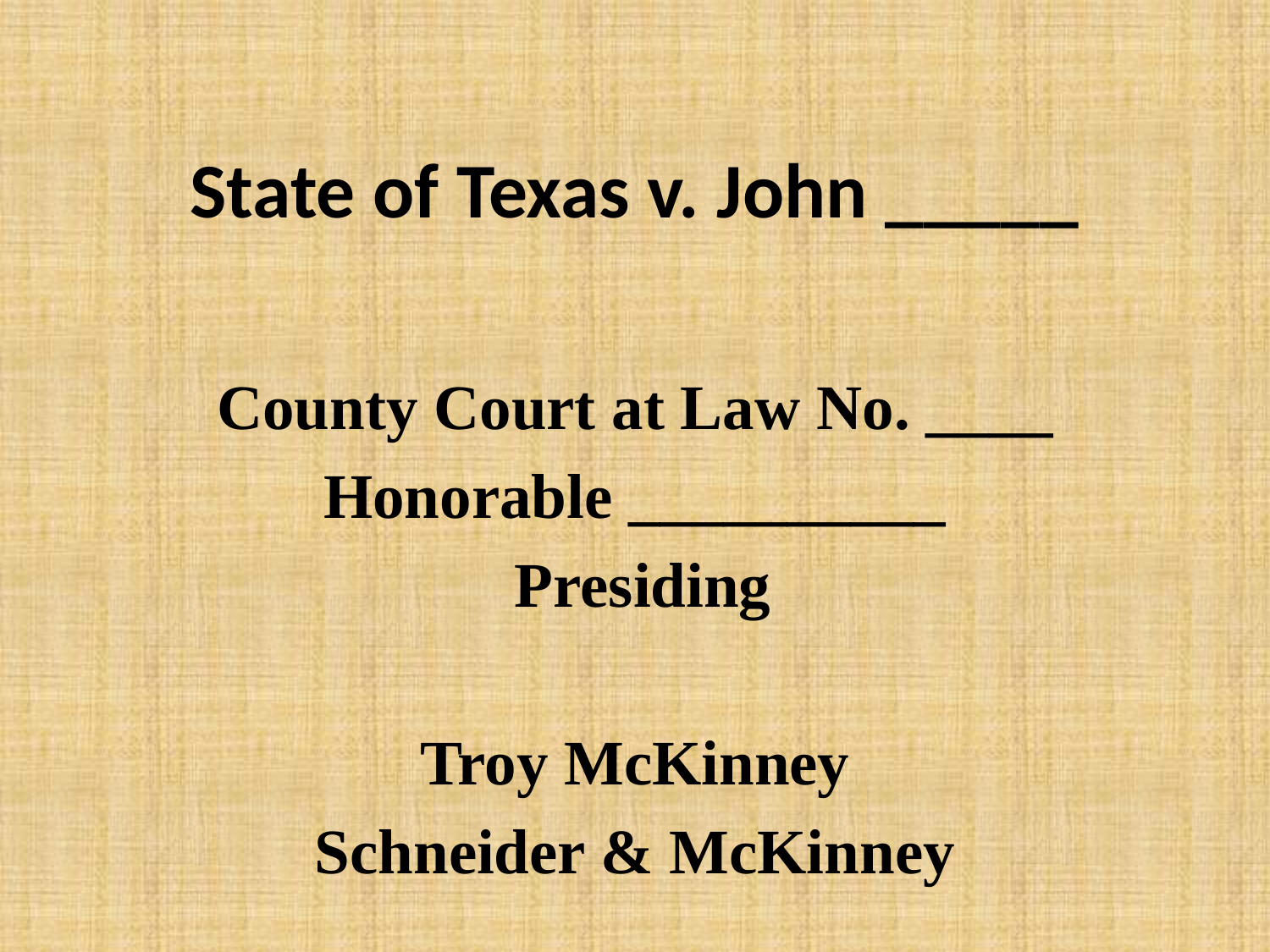

# State of Texas v. John _____
County Court at Law No. ____
Honorable __________
 Presiding

Troy McKinney
Schneider & McKinney